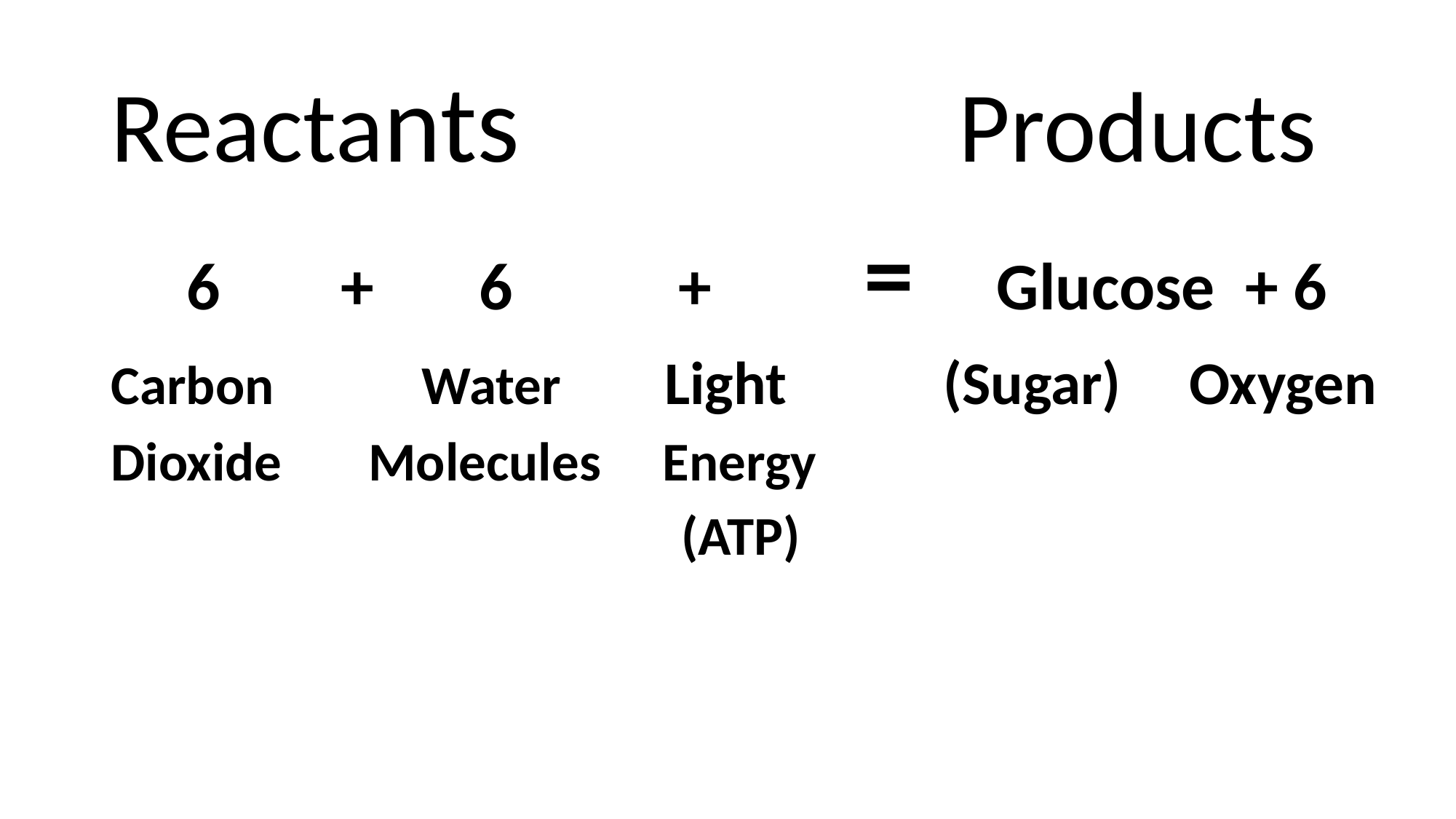

# Reactants                Products
     6        +       6           +          =     Glucose  + 6
Carbon            Water       Light	     (Sugar)     Oxygen
Dioxide       Molecules     Energy
					  (ATP)